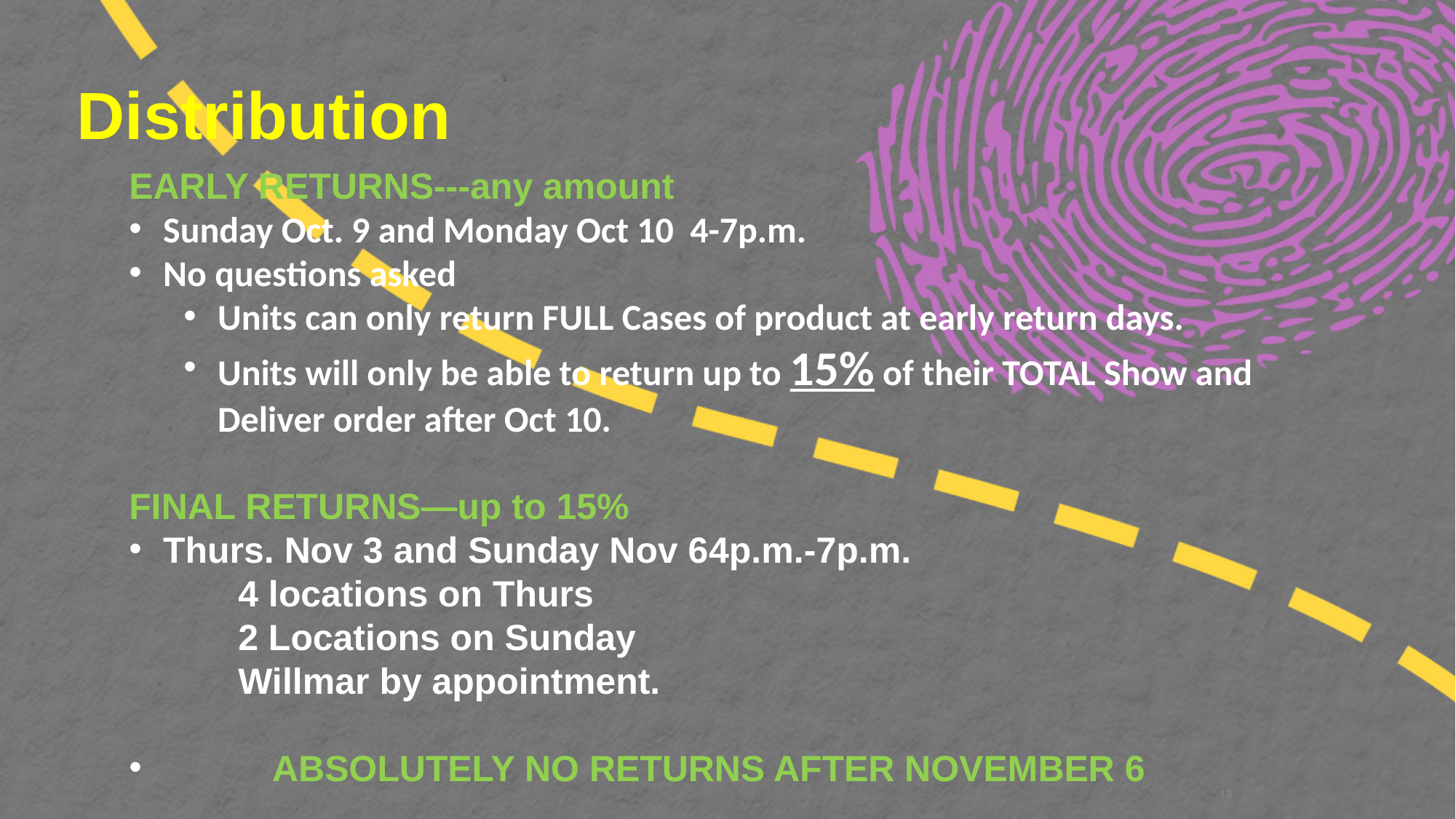

Distribution

EARLY RETURNS---any amount
Sunday Oct. 9 and Monday Oct 10  4-7p.m.
No questions asked
Units can only return FULL Cases of product at early return days.
Units will only be able to return up to 15% of their TOTAL Show and Deliver order after Oct 10.

FINAL RETURNS—up to 15%
Thurs. Nov 3 and Sunday Nov 6	4p.m.-7p.m.
	4 locations on Thurs
	2 Locations on Sunday
	Willmar by appointment.

 	ABSOLUTELY NO RETURNS AFTER NOVEMBER 6
13